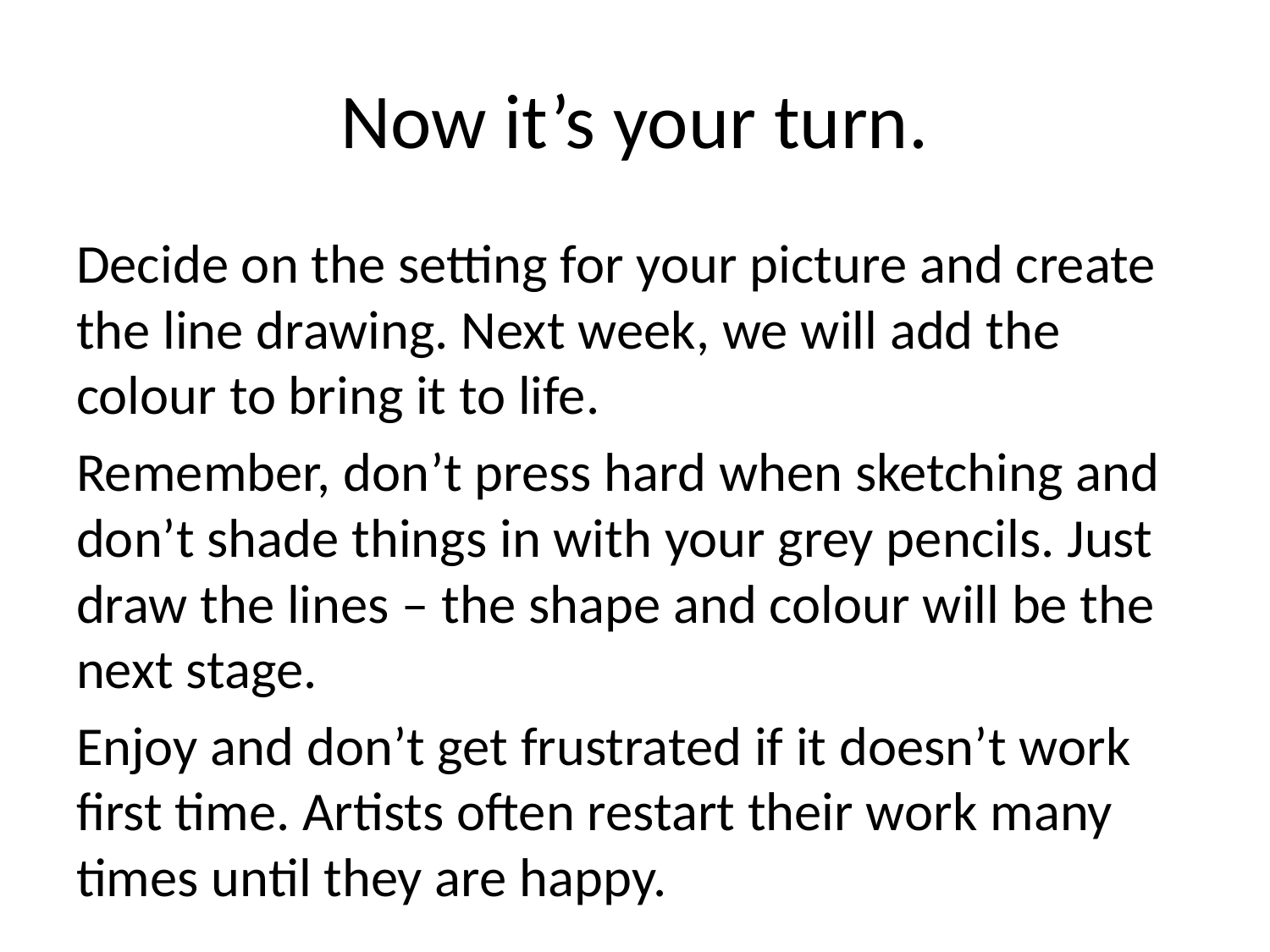

# Now it’s your turn.
Decide on the setting for your picture and create the line drawing. Next week, we will add the colour to bring it to life.
Remember, don’t press hard when sketching and don’t shade things in with your grey pencils. Just draw the lines – the shape and colour will be the next stage.
Enjoy and don’t get frustrated if it doesn’t work first time. Artists often restart their work many times until they are happy.